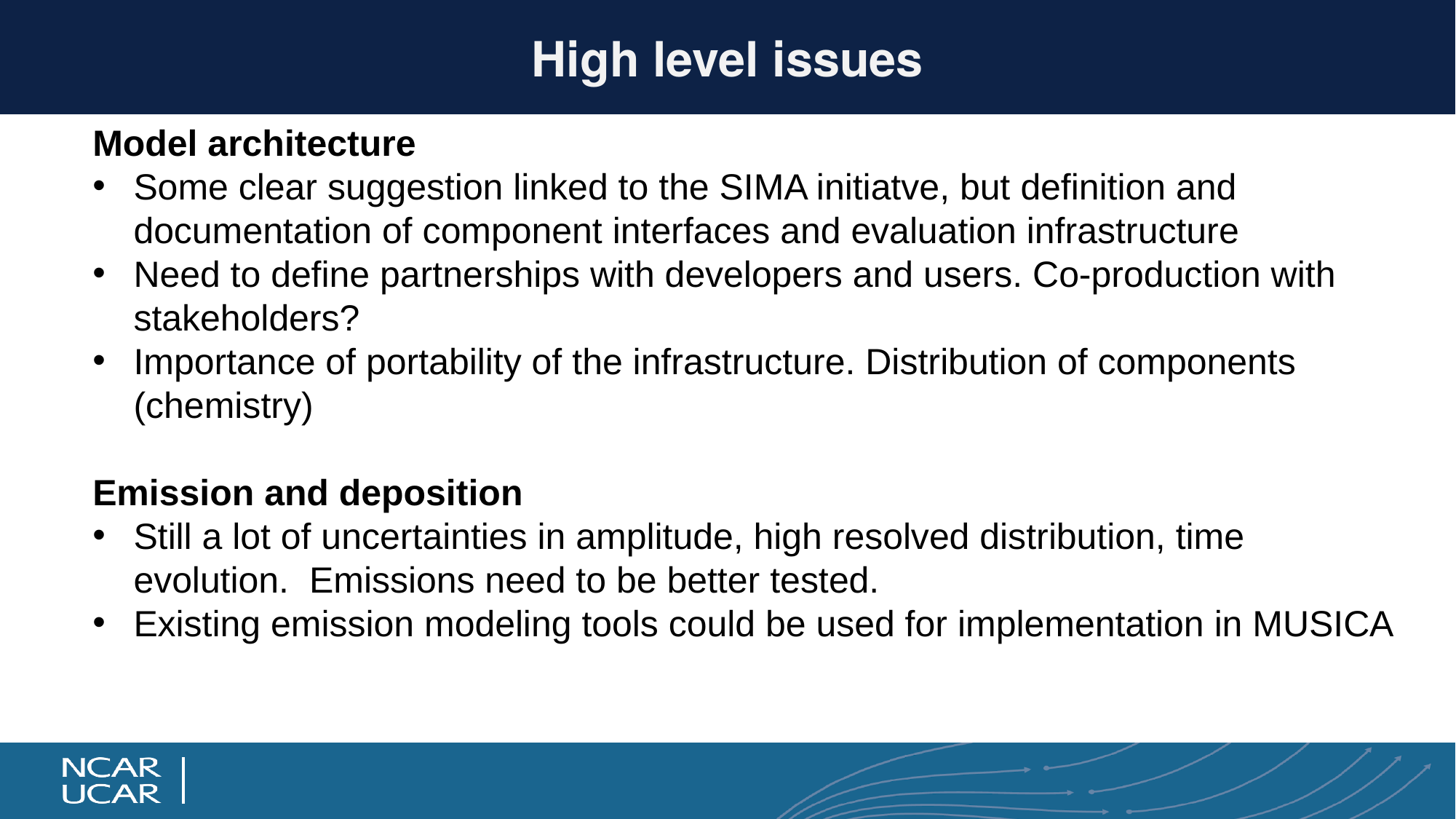

# High level issues
Model architecture
Some clear suggestion linked to the SIMA initiatve, but definition and documentation of component interfaces and evaluation infrastructure
Need to define partnerships with developers and users. Co-production with stakeholders?
Importance of portability of the infrastructure. Distribution of components (chemistry)

Emission and deposition
Still a lot of uncertainties in amplitude, high resolved distribution, time evolution.  Emissions need to be better tested.
Existing emission modeling tools could be used for implementation in MUSICA